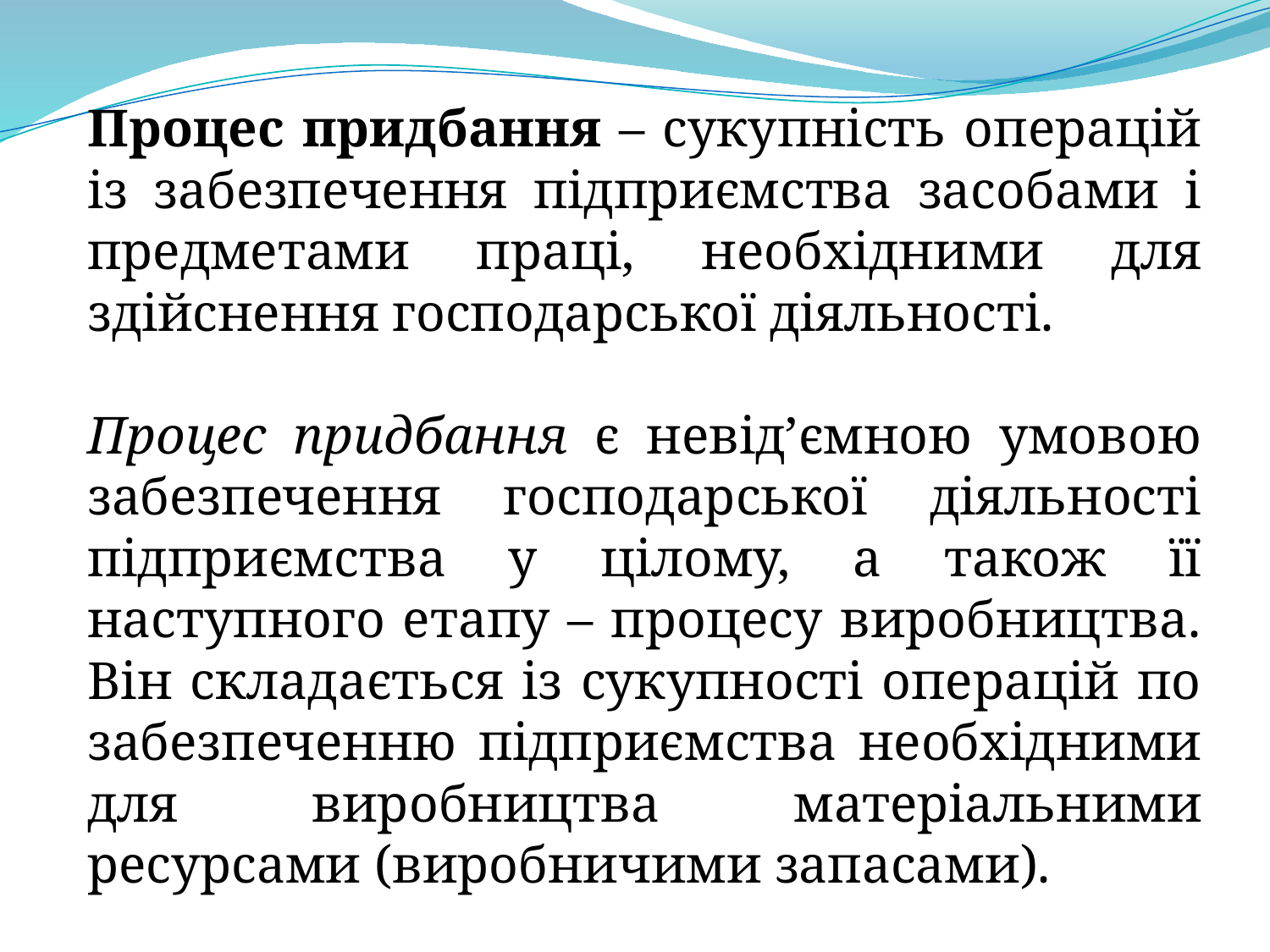

Процес придбання – сукупність операцій із забезпечення підприємства засобами і предметами праці, необхідними для здійснення господарської діяльності.

Процес придбання є невід’ємною умовою забезпечення господарської діяльності підприємства у цілому, а також її наступного етапу – процесу виробництва. Він складається із сукупності операцій по забезпеченню підприємства необхідними для виробництва матеріальними ресурсами (виробничими запасами).